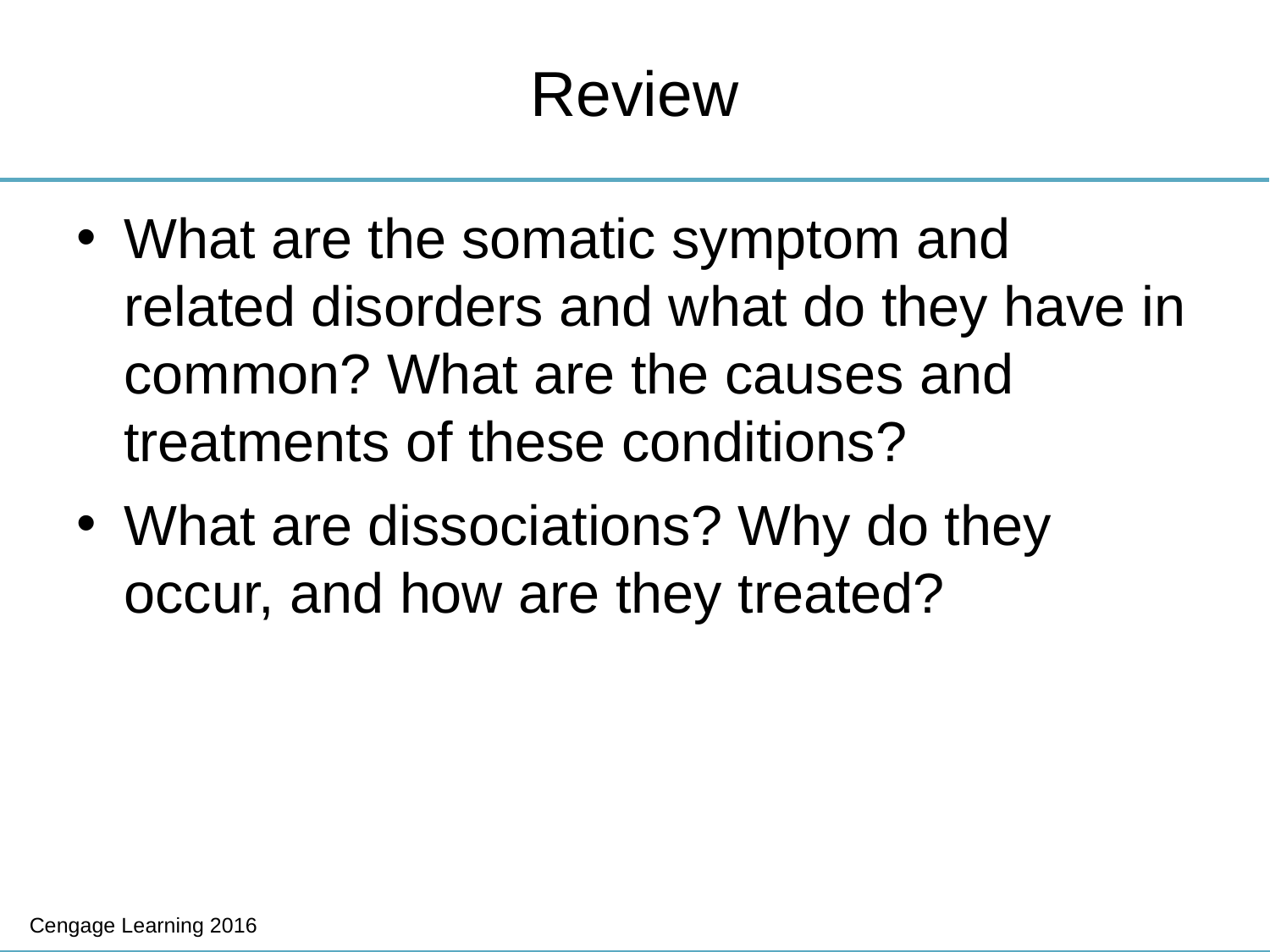

# Review
What are the somatic symptom and related disorders and what do they have in common? What are the causes and treatments of these conditions?
What are dissociations? Why do they occur, and how are they treated?